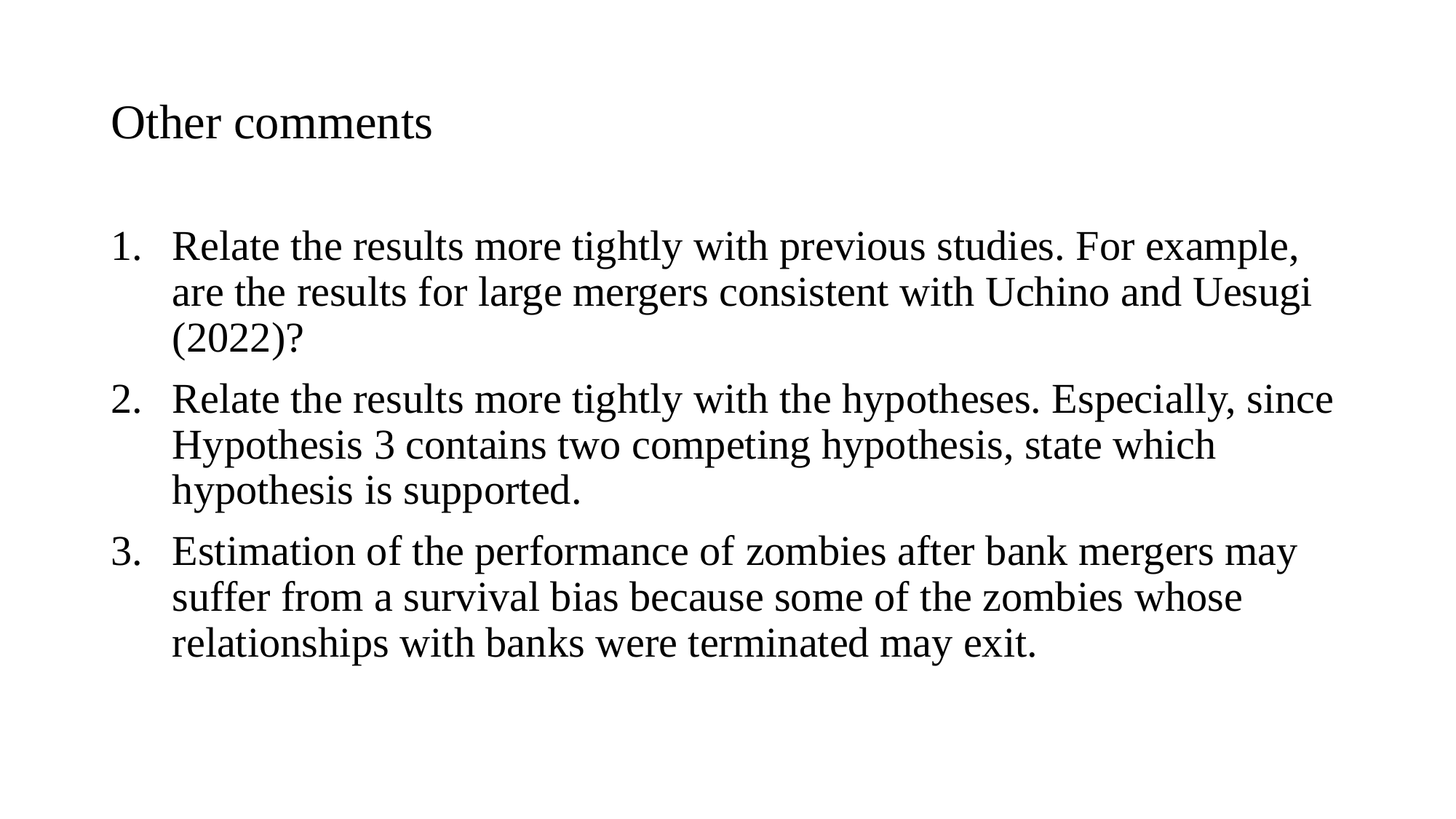

# Other comments
Relate the results more tightly with previous studies. For example, are the results for large mergers consistent with Uchino and Uesugi (2022)?
Relate the results more tightly with the hypotheses. Especially, since Hypothesis 3 contains two competing hypothesis, state which hypothesis is supported.
Estimation of the performance of zombies after bank mergers may suffer from a survival bias because some of the zombies whose relationships with banks were terminated may exit.